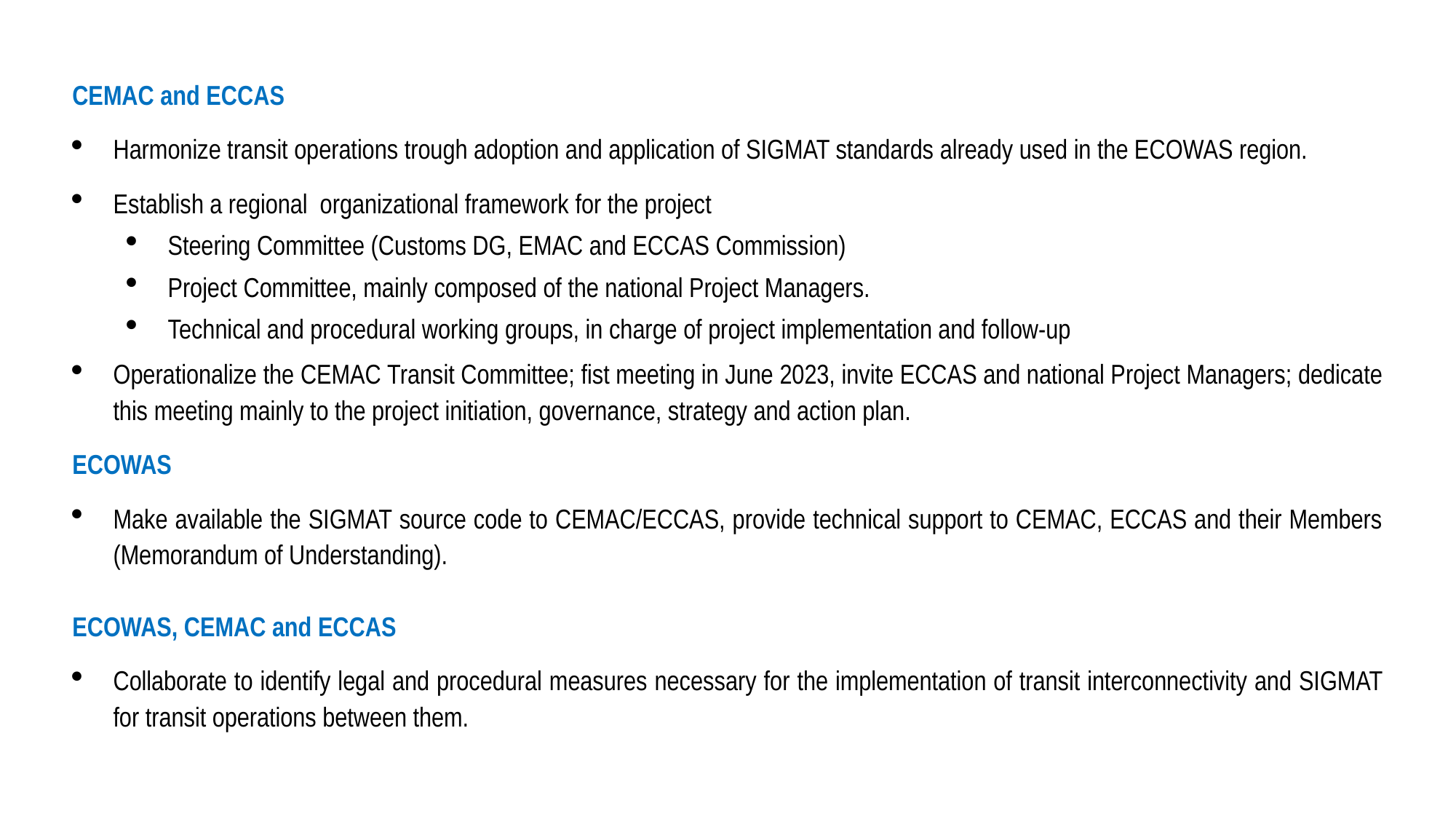

CEMAC and ECCAS
Harmonize transit operations trough adoption and application of SIGMAT standards already used in the ECOWAS region.
Establish a regional  organizational framework for the project
Steering Committee (Customs DG, EMAC and ECCAS Commission)
Project Committee, mainly composed of the national Project Managers.
Technical and procedural working groups, in charge of project implementation and follow-up
Operationalize the CEMAC Transit Committee; fist meeting in June 2023, invite ECCAS and national Project Managers; dedicate this meeting mainly to the project initiation, governance, strategy and action plan.
ECOWAS
Make available the SIGMAT source code to CEMAC/ECCAS, provide technical support to CEMAC, ECCAS and their Members (Memorandum of Understanding).

ECOWAS, CEMAC and ECCAS
Collaborate to identify legal and procedural measures necessary for the implementation of transit interconnectivity and SIGMAT for transit operations between them.